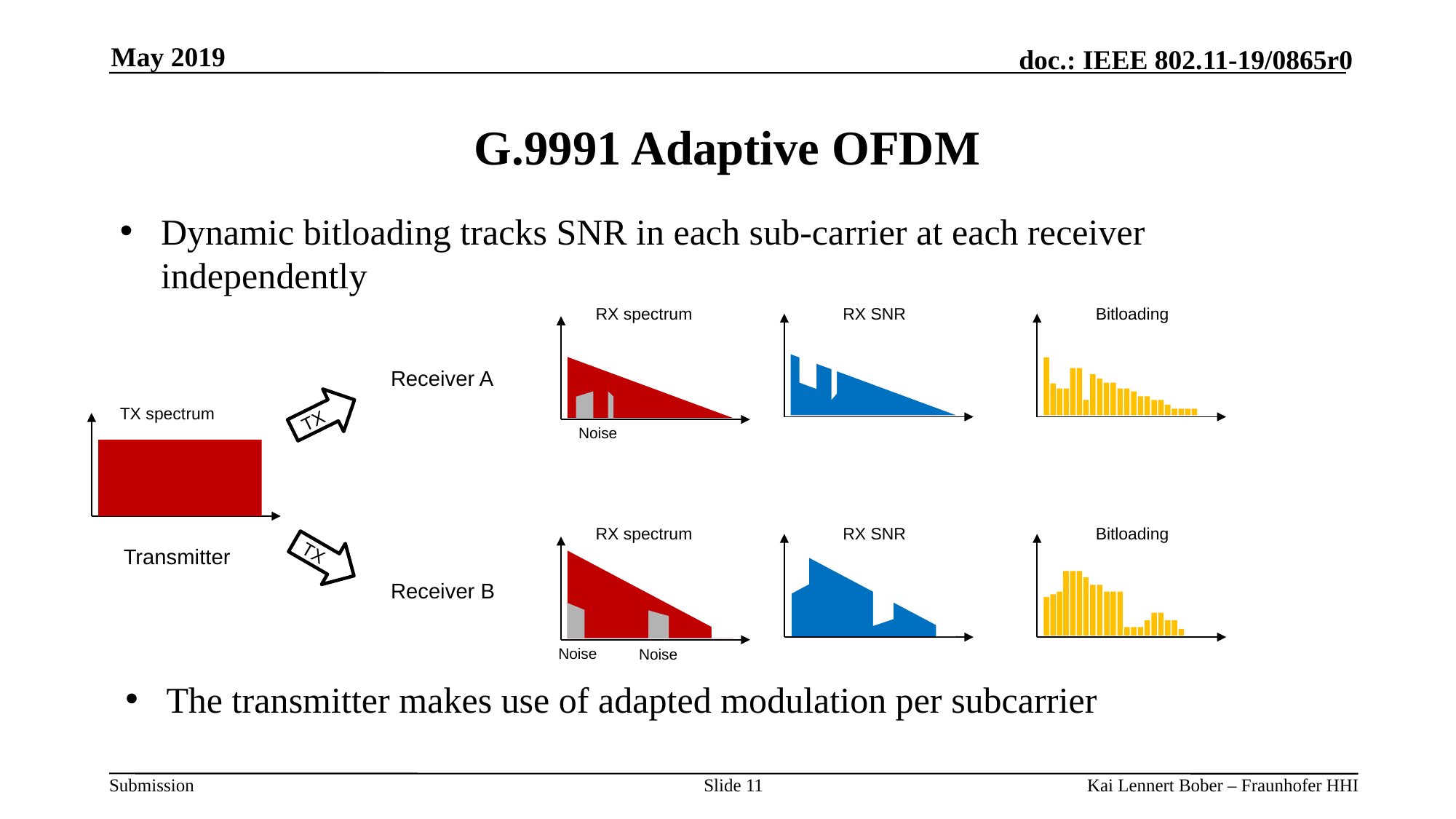

May 2019
# G.9991 Adaptive OFDM
Dynamic bitloading tracks SNR in each sub-carrier at each receiver independently
RX SNR
Bitloading
RX spectrum

Receiver A

TX

TX spectrum

Noise

RX SNR
Bitloading
RX spectrum
TX
Transmitter

Receiver B

Noise
Noise
The transmitter makes use of adapted modulation per subcarrier
Slide 11